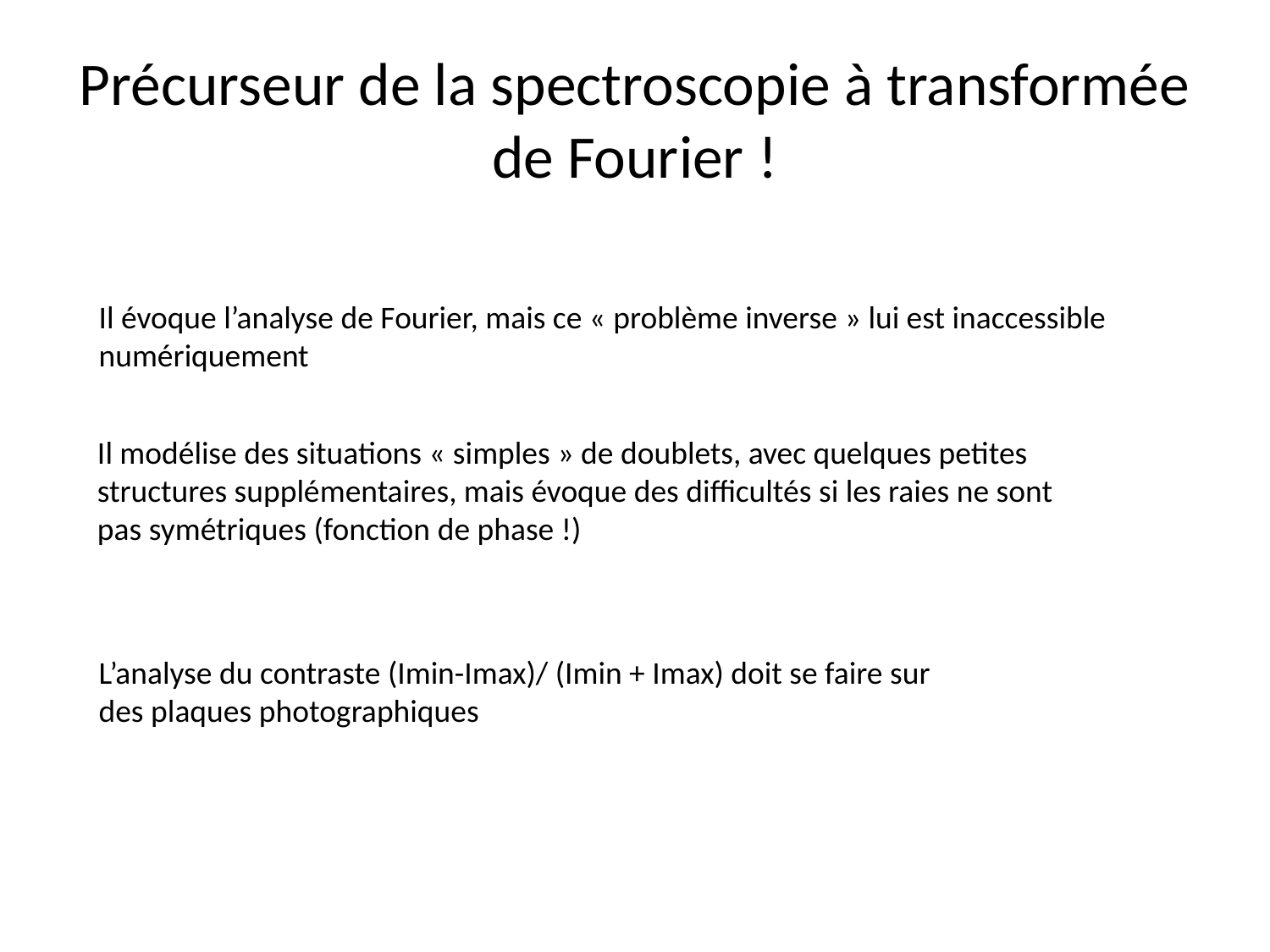

# Précurseur de la spectroscopie à transformée de Fourier !
Il évoque l’analyse de Fourier, mais ce « problème inverse » lui est inaccessible numériquement
Il modélise des situations « simples » de doublets, avec quelques petites structures supplémentaires, mais évoque des difficultés si les raies ne sont pas symétriques (fonction de phase !)
L’analyse du contraste (Imin-Imax)/ (Imin + Imax) doit se faire sur des plaques photographiques